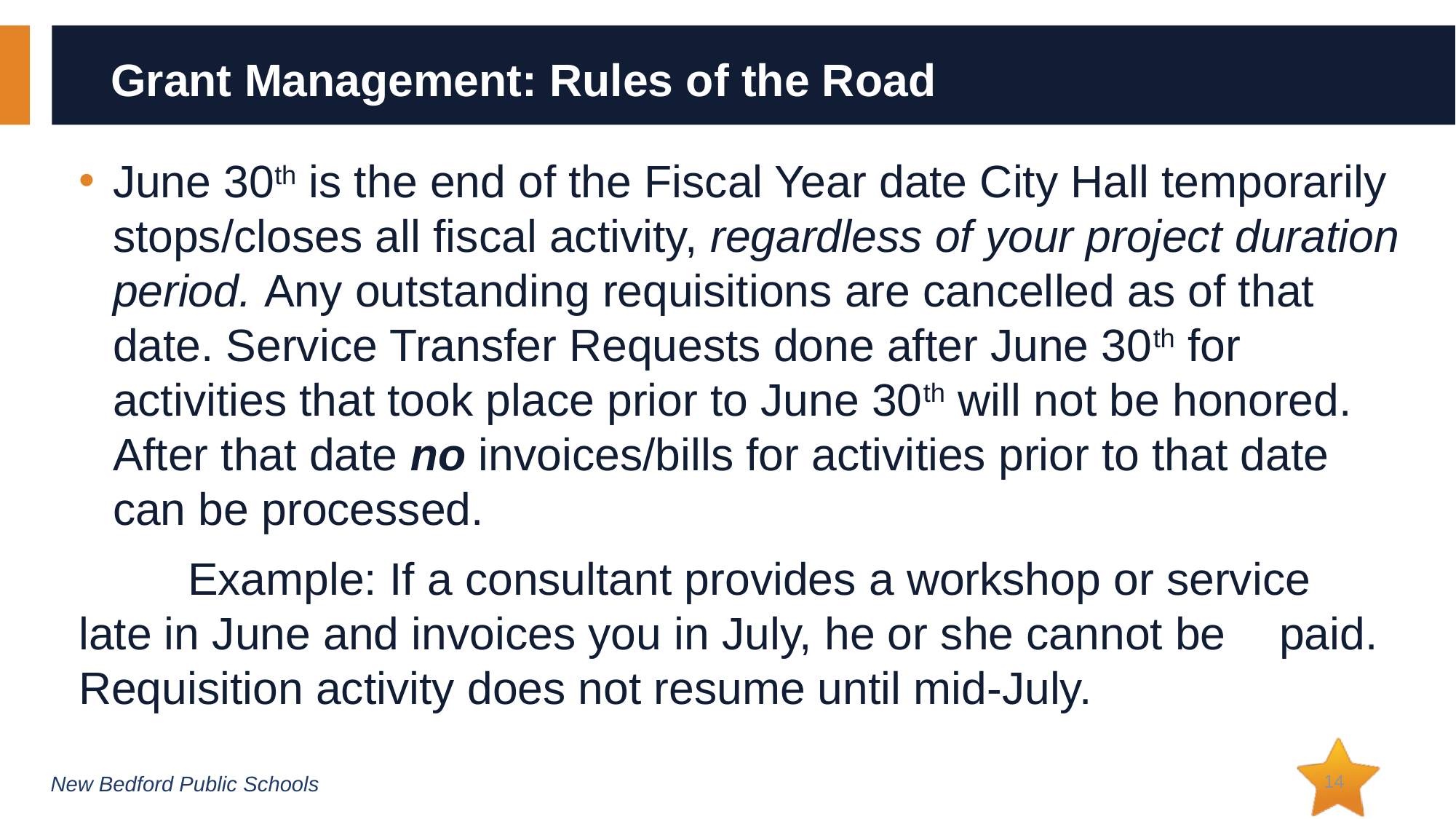

# Grant Management: Rules of the Road
June 30th is the end of the Fiscal Year date City Hall temporarily stops/closes all fiscal activity, regardless of your project duration period. Any outstanding requisitions are cancelled as of that date. Service Transfer Requests done after June 30th for activities that took place prior to June 30th will not be honored. After that date no invoices/bills for activities prior to that date can be processed.
	Example: If a consultant provides a workshop or service 	late in June and invoices you in July, he or she cannot be 	paid. Requisition activity does not resume until mid-July.
14
New Bedford Public Schools